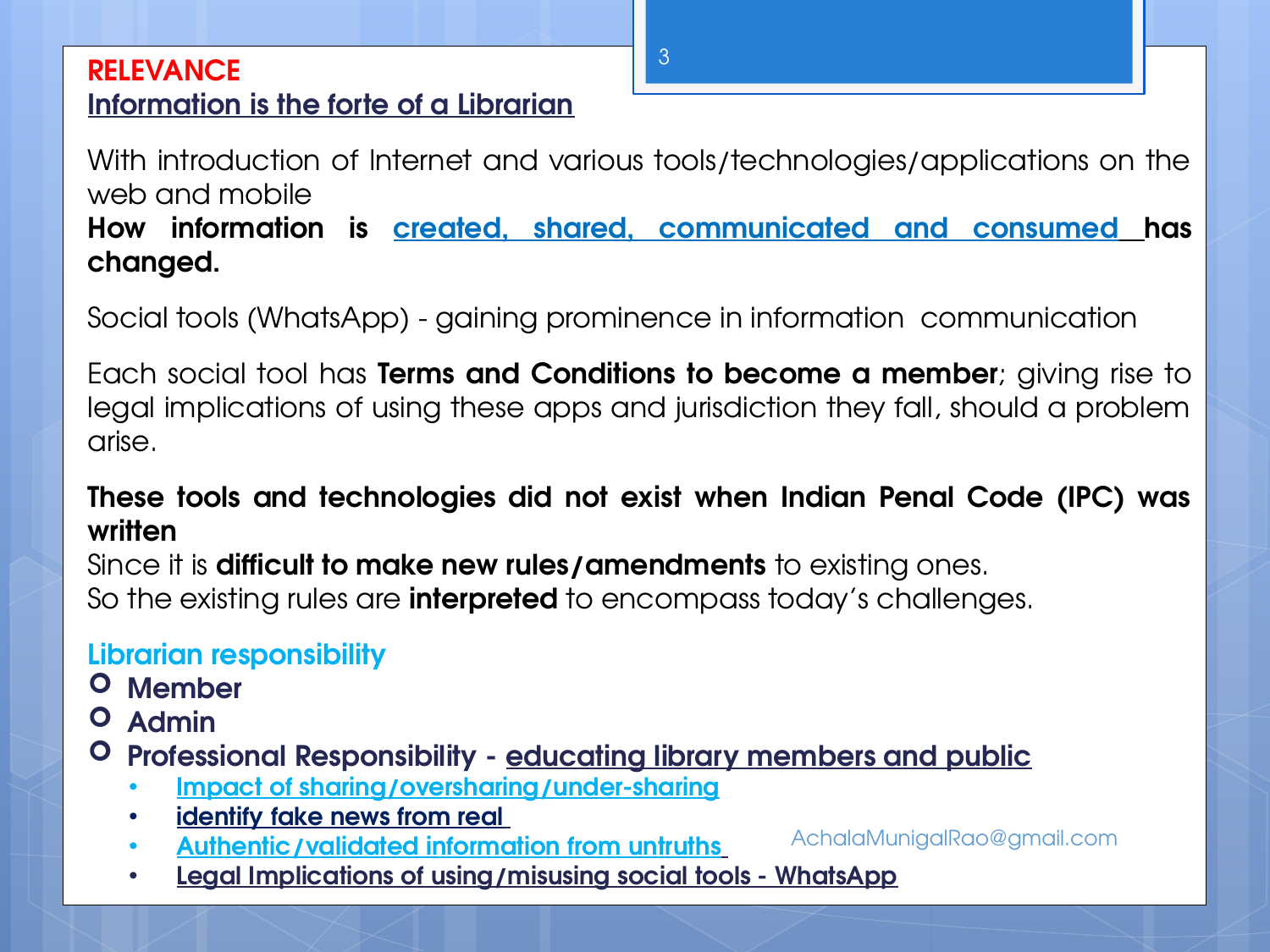

3
RELEVANCE
Information is the forte of a Librarian

With introduction of Internet and various tools/technologies/applications on the web and mobile
How information is created, shared, communicated and consumed has changed.

Social tools (WhatsApp) - gaining prominence in information  communication

Each social tool has Terms and Conditions to become a member; giving rise to legal implications of using these apps and jurisdiction they fall, should a problem arise.

These tools and technologies did not exist when Indian Penal Code (IPC) was written
Since it is difficult to make new rules/amendments to existing ones.
So the existing rules are interpreted to encompass today’s challenges.

Librarian responsibility
Member
Admin
Professional Responsibility - educating library members and public
Impact of sharing/oversharing/under-sharing
identify fake news from real
Authentic/validated information from untruths
Legal Implications of using/misusing social tools - WhatsApp
AchalaMunigalRao@gmail.com